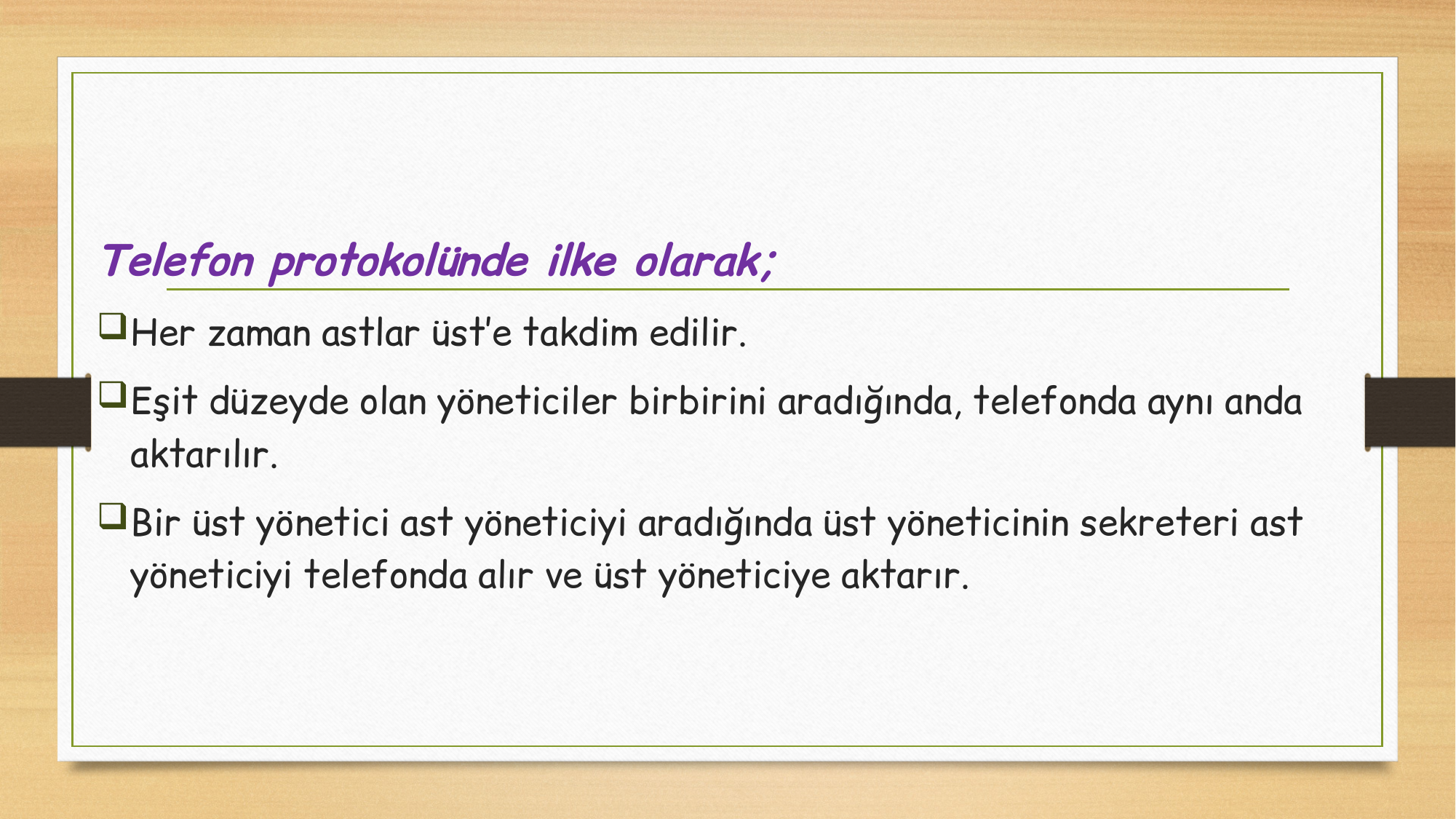

Telefon protokolünde ilke olarak;
Her zaman astlar üst’e takdim edilir.
Eşit düzeyde olan yöneticiler birbirini aradığında, telefonda aynı anda aktarılır.
Bir üst yönetici ast yöneticiyi aradığında üst yöneticinin sekreteri ast yöneticiyi telefonda alır ve üst yöneticiye aktarır.